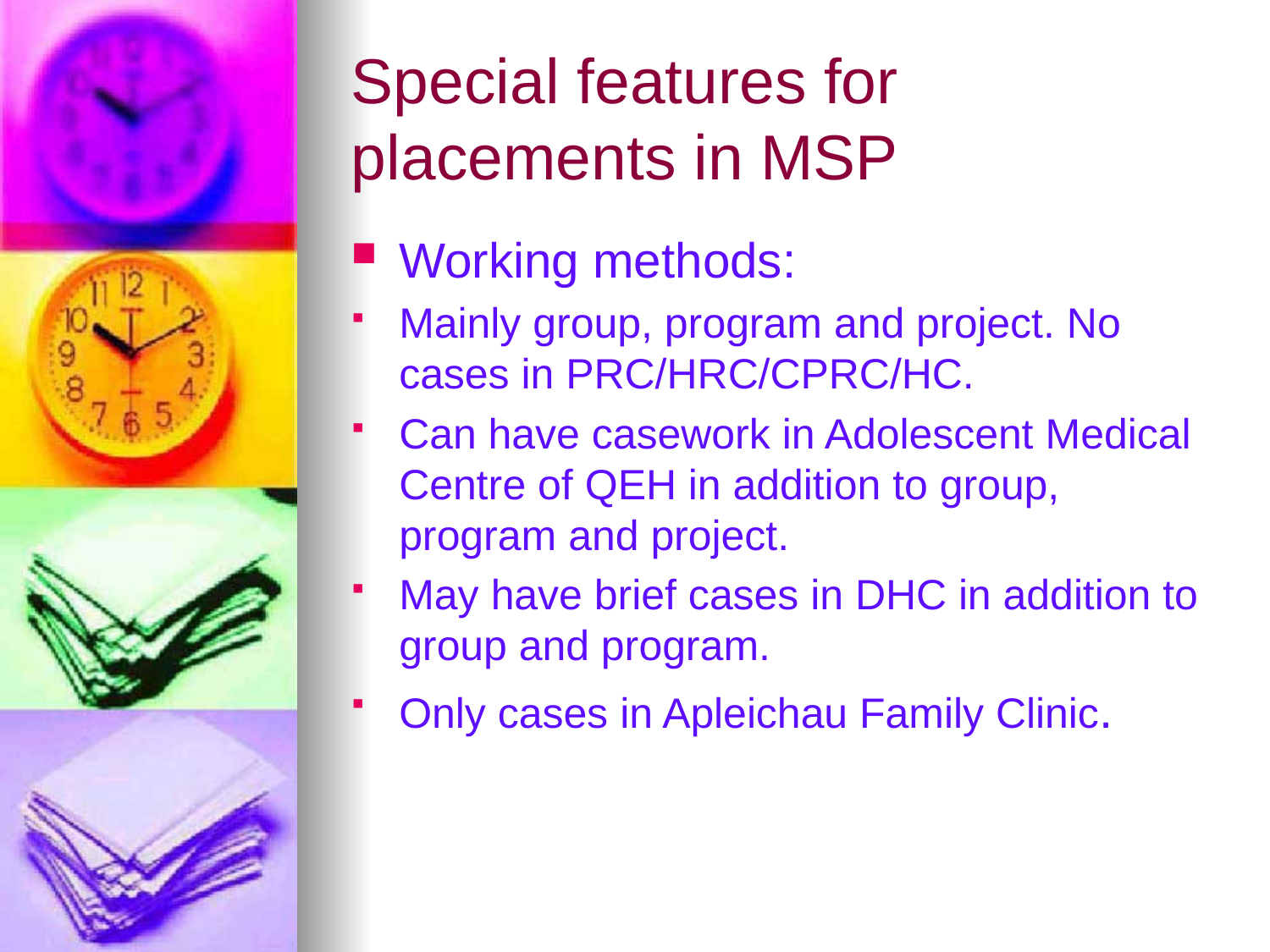

# Special features for placements in MSP
Working methods:
Mainly group, program and project. No cases in PRC/HRC/CPRC/HC.
Can have casework in Adolescent Medical Centre of QEH in addition to group, program and project.
May have brief cases in DHC in addition to group and program.
Only cases in Apleichau Family Clinic.